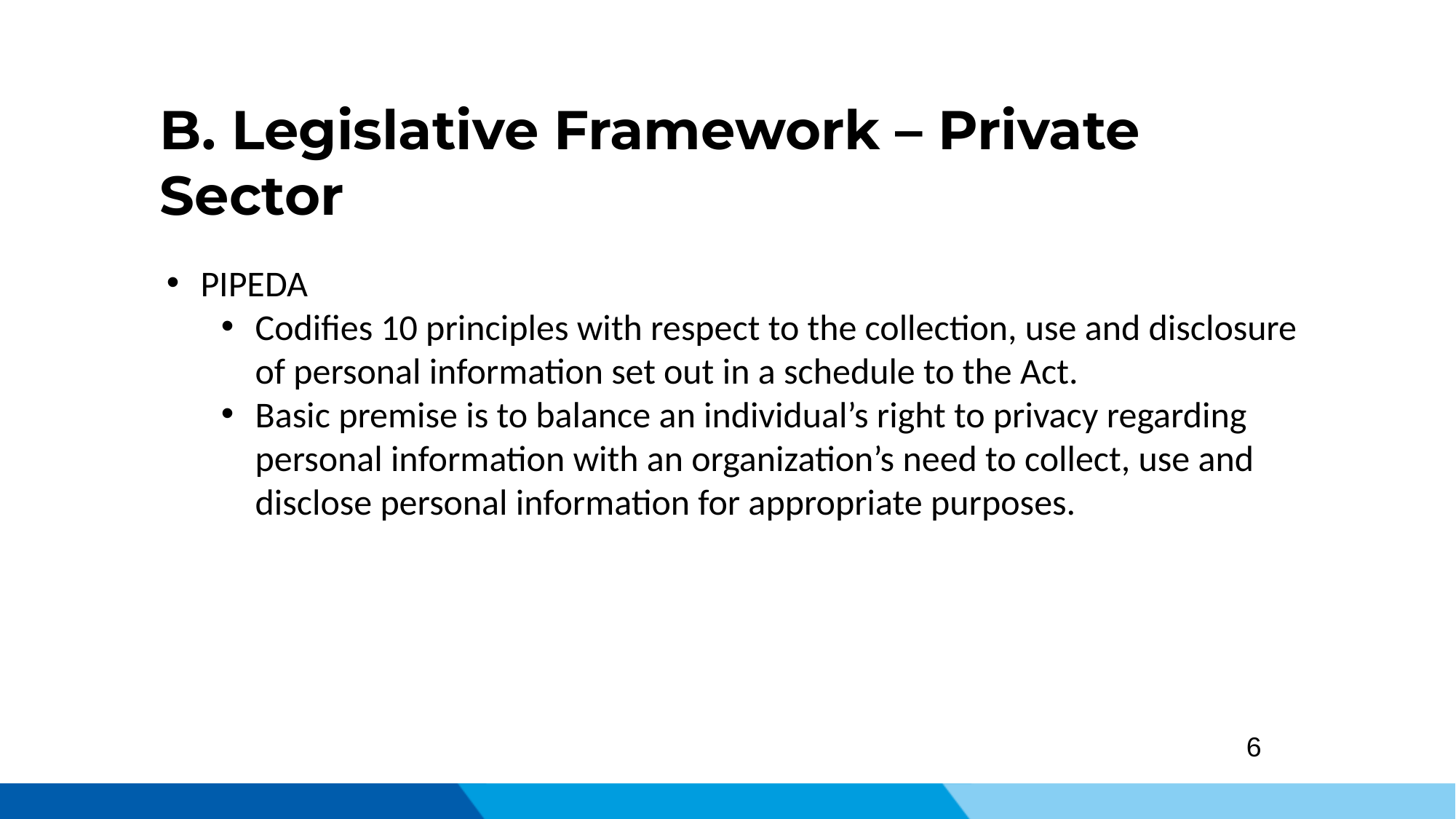

B. Legislative Framework – Private Sector

PIPEDA
Codifies 10 principles with respect to the collection, use and disclosure of personal information set out in a schedule to the Act.
Basic premise is to balance an individual’s right to privacy regarding personal information with an organization’s need to collect, use and disclose personal information for appropriate purposes.